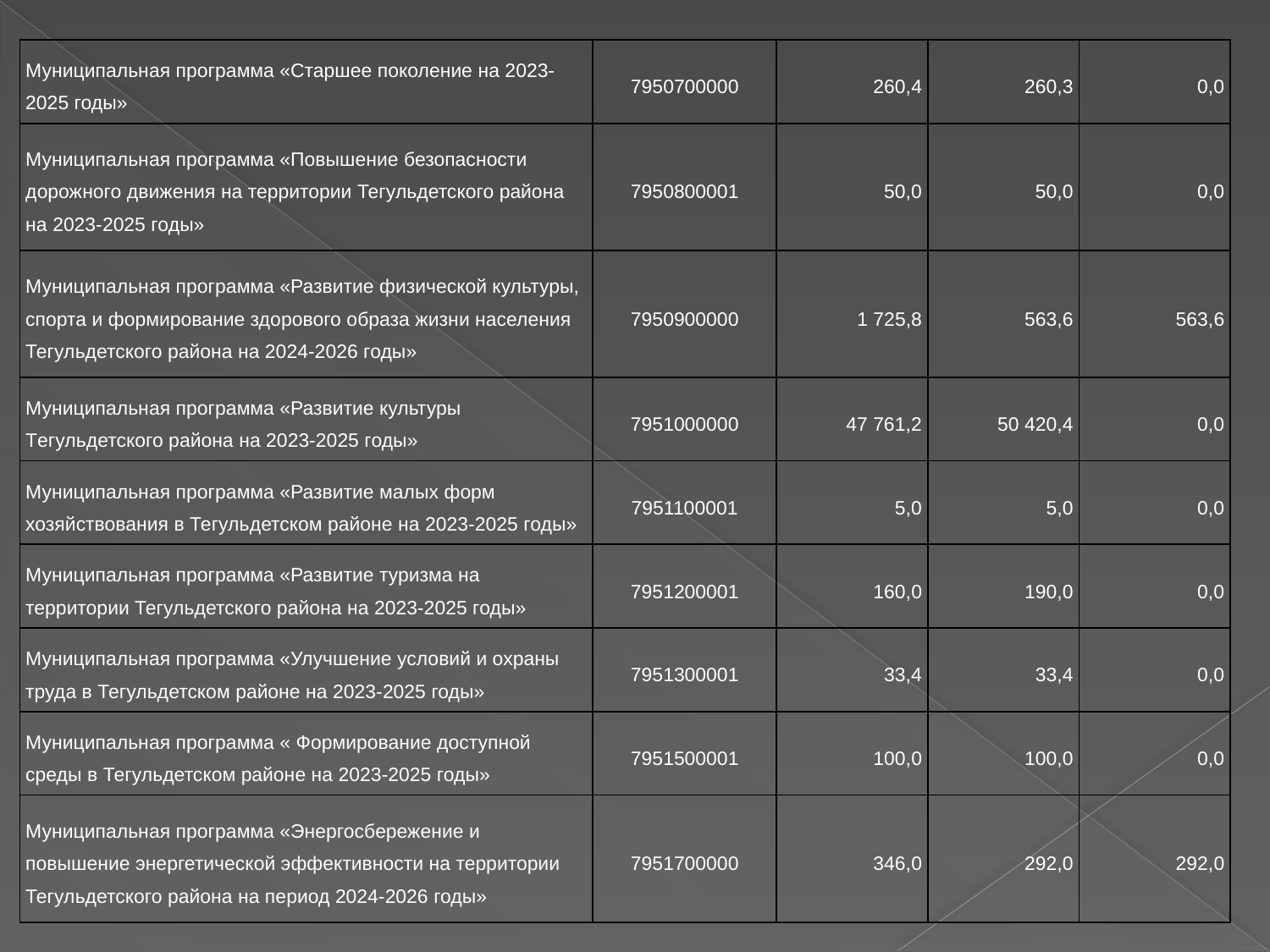

| Муниципальная программа «Старшее поколение на 2023-2025 годы» | 7950700000 | 260,4 | 260,3 | 0,0 |
| --- | --- | --- | --- | --- |
| Муниципальная программа «Повышение безопасности дорожного движения на территории Тегульдетского района на 2023-2025 годы» | 7950800001 | 50,0 | 50,0 | 0,0 |
| Муниципальная программа «Развитие физической культуры, спорта и формирование здорового образа жизни населения Тегульдетского района на 2024-2026 годы» | 7950900000 | 1 725,8 | 563,6 | 563,6 |
| Муниципальная программа «Развитие культуры Tегульдетского района на 2023-2025 годы» | 7951000000 | 47 761,2 | 50 420,4 | 0,0 |
| Муниципальная программа «Развитие малых форм хозяйствования в Тегульдетском районе на 2023-2025 годы» | 7951100001 | 5,0 | 5,0 | 0,0 |
| Муниципальная программа «Развитие туризма на территории Тегульдетского района на 2023-2025 годы» | 7951200001 | 160,0 | 190,0 | 0,0 |
| Муниципальная программа «Улучшение условий и охраны труда в Тегульдетском районе на 2023-2025 годы» | 7951300001 | 33,4 | 33,4 | 0,0 |
| Муниципальная программа « Формирование доступной среды в Тегульдетском районе на 2023-2025 годы» | 7951500001 | 100,0 | 100,0 | 0,0 |
| Муниципальная программа «Энергосбережение и повышение энергетической эффективности на территории Тегульдетского района на период 2024-2026 годы» | 7951700000 | 346,0 | 292,0 | 292,0 |